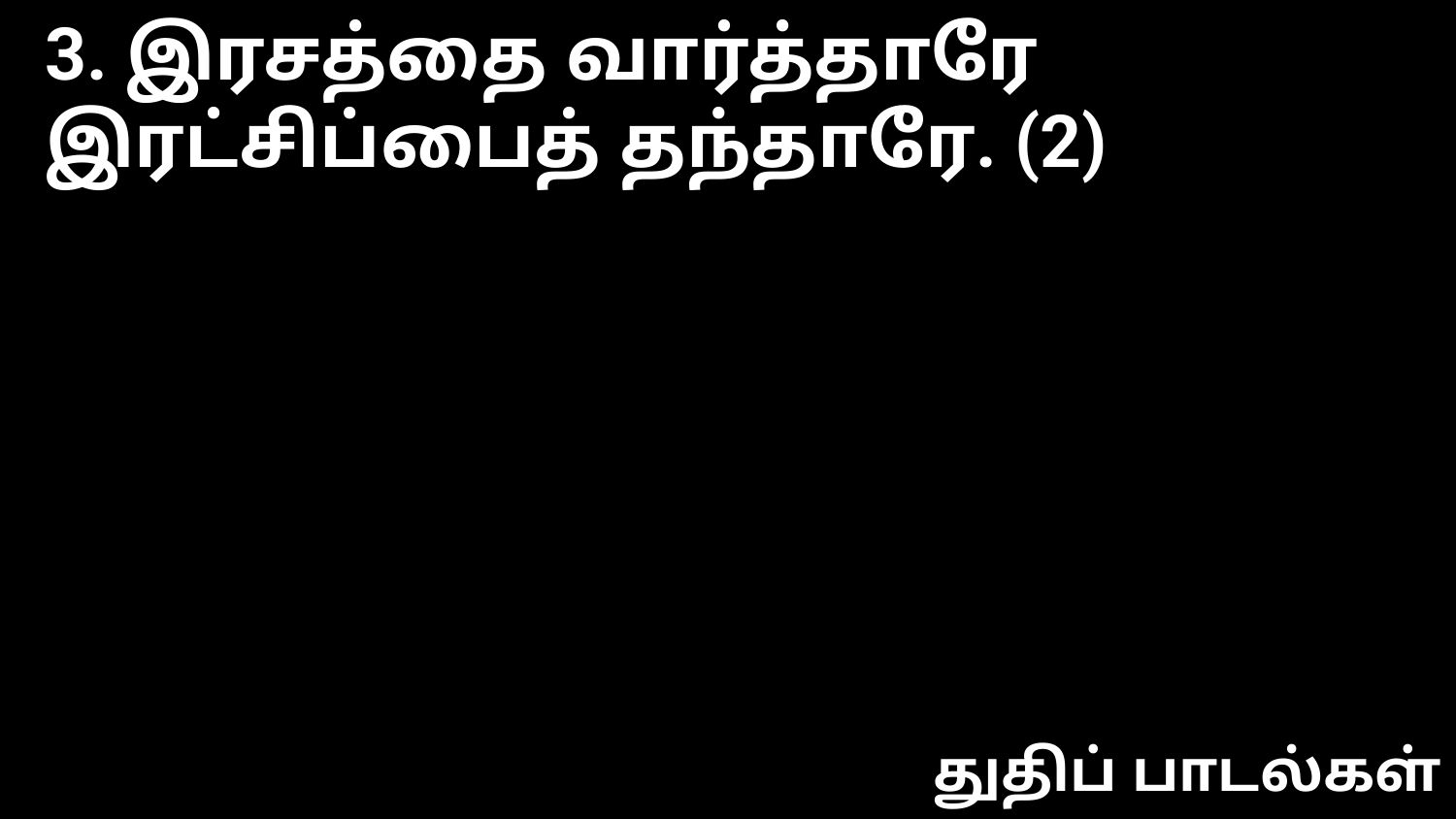

3. இரசத்தை வார்த்தாரே
இரட்சிப்பைத் தந்தாரே. (2)

துதிப் பாடல்கள்